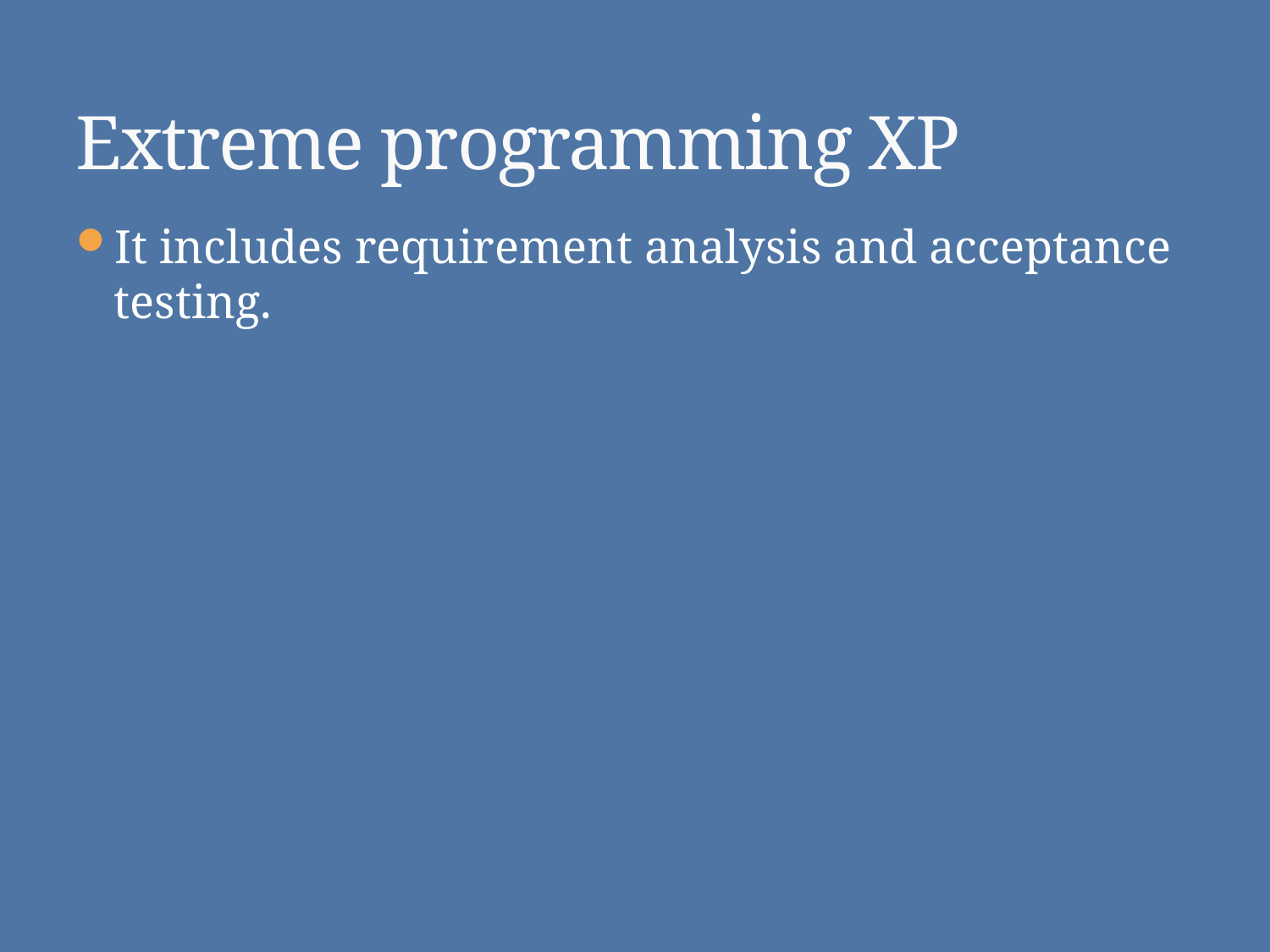

# Extreme programming XP
It includes requirement analysis and acceptance testing.